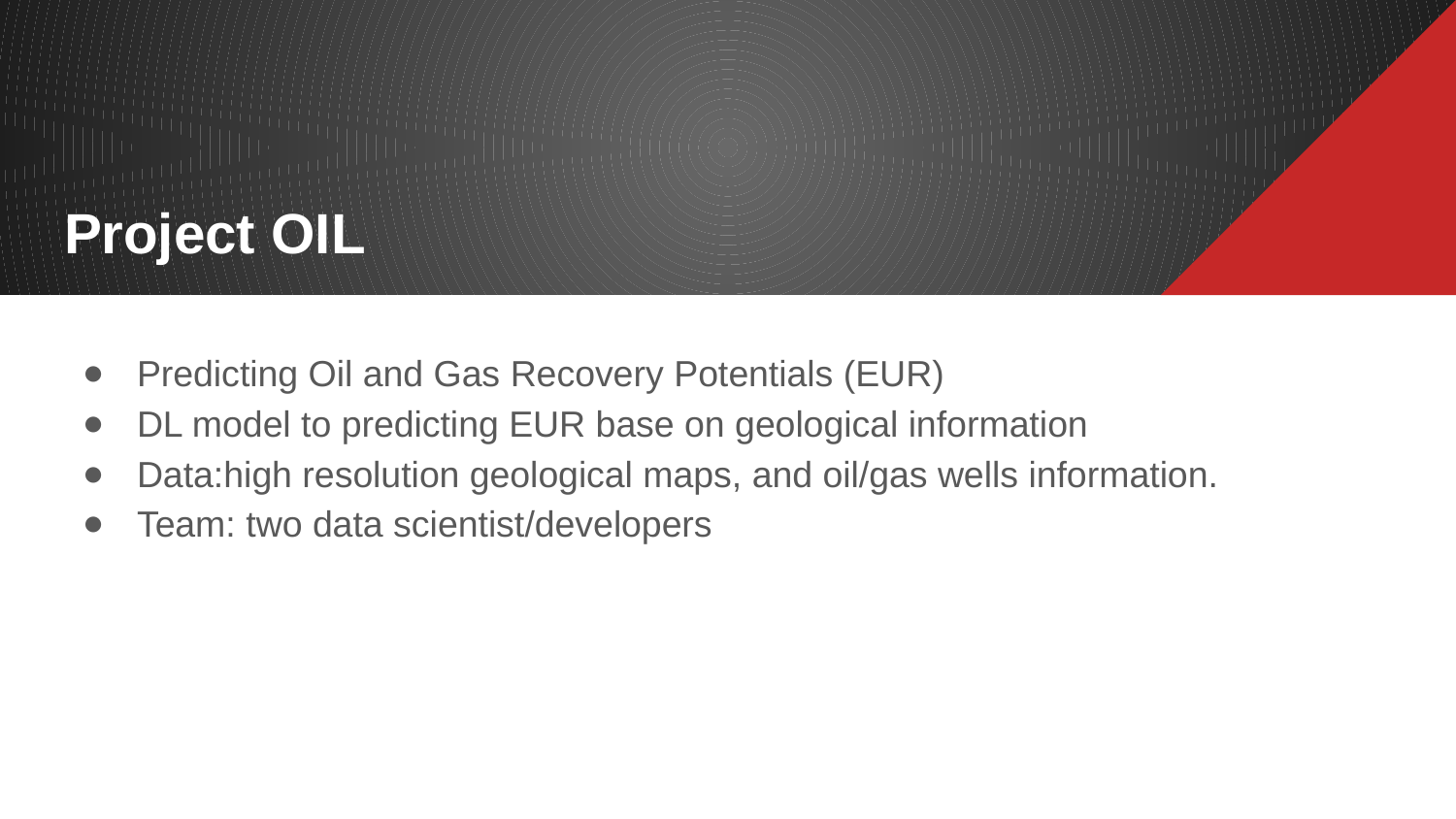

# Project OIL
Predicting Oil and Gas Recovery Potentials (EUR)
DL model to predicting EUR base on geological information
Data:high resolution geological maps, and oil/gas wells information.
Team: two data scientist/developers